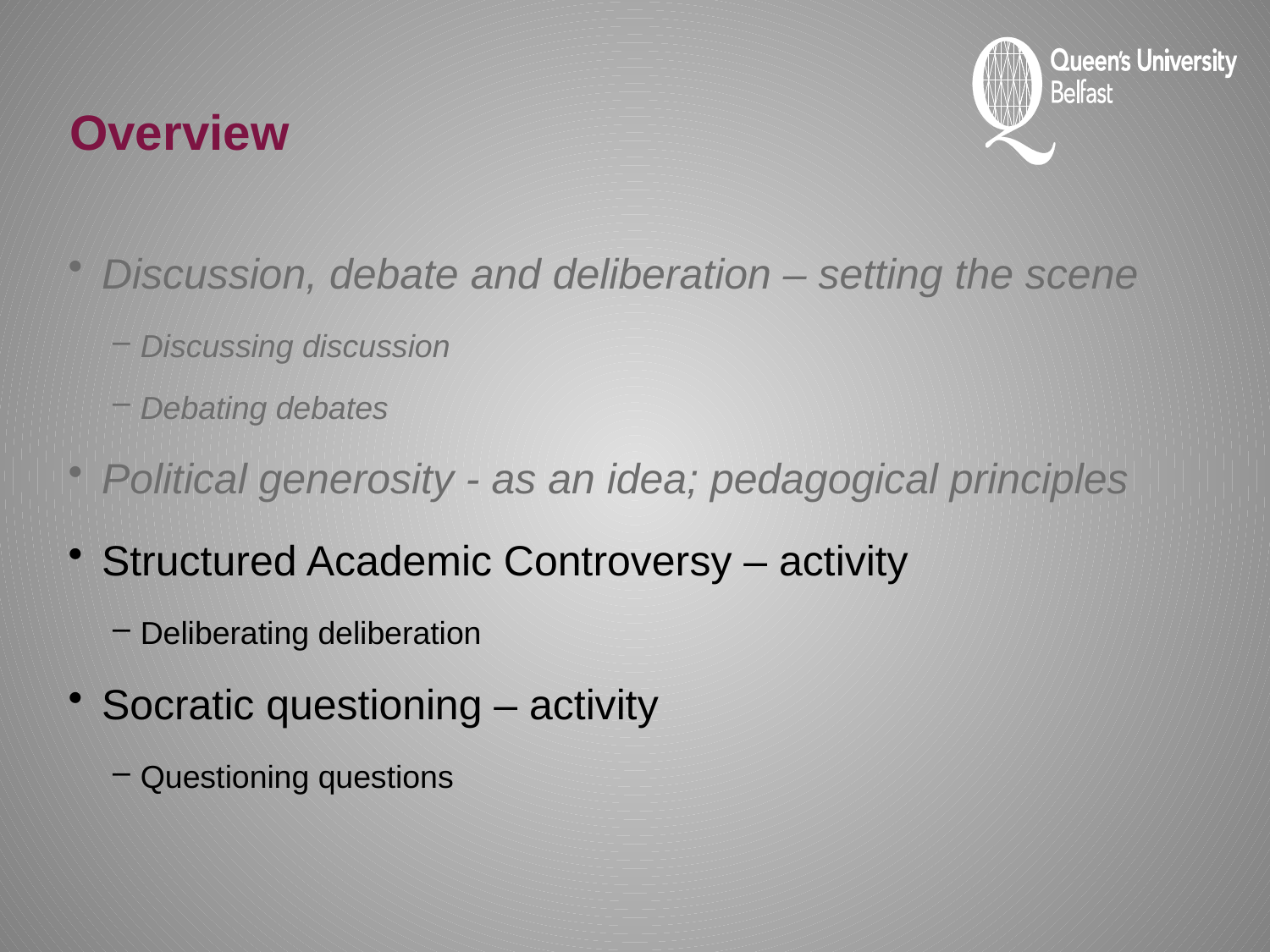

# Overview
Discussion, debate and deliberation – setting the scene
Discussing discussion
Debating debates
Political generosity - as an idea; pedagogical principles
Structured Academic Controversy – activity
Deliberating deliberation
Socratic questioning – activity
Questioning questions